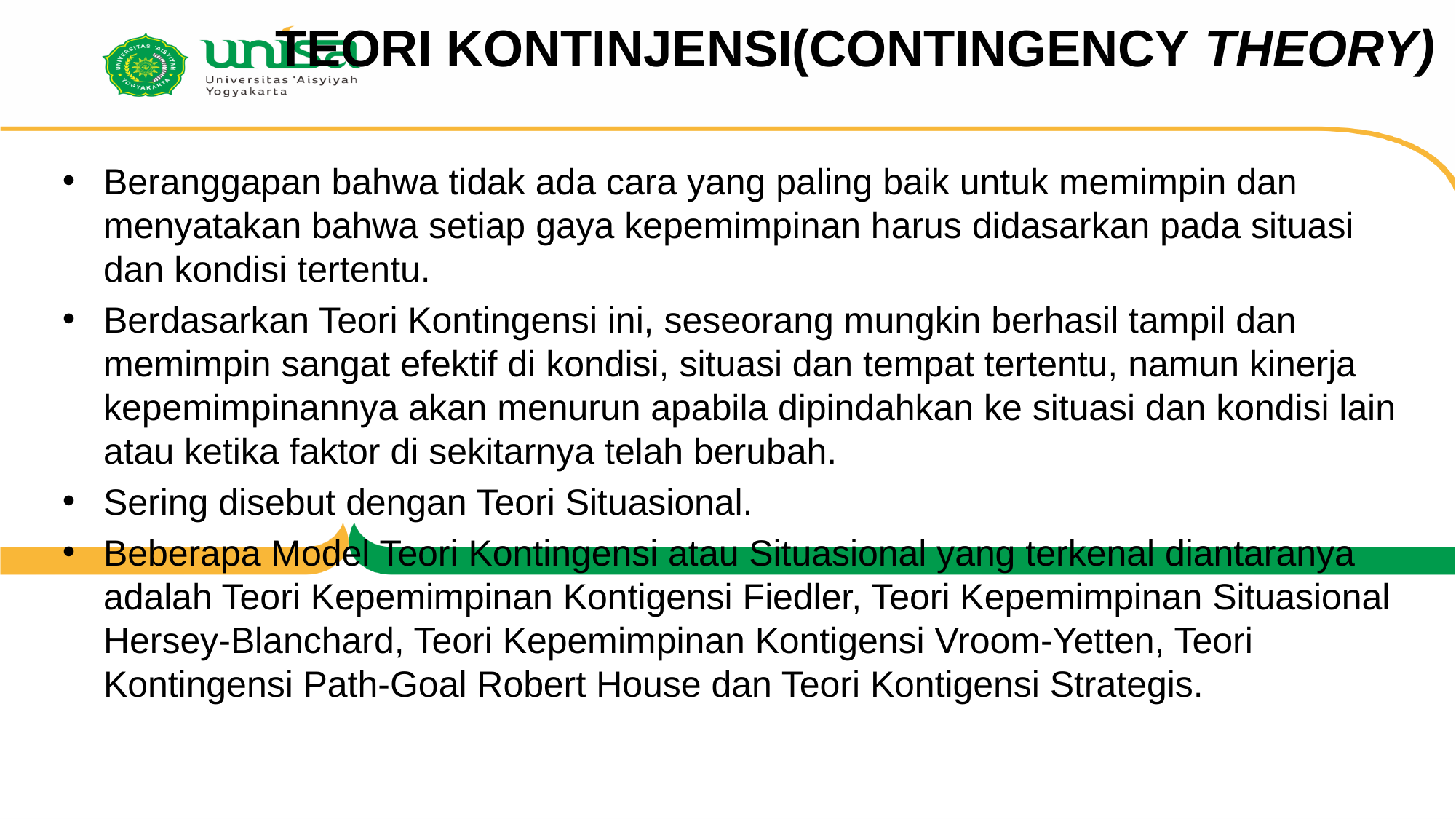

# TEORI KONTINJENSI(CONTINGENCY THEORY)
Beranggapan bahwa tidak ada cara yang paling baik untuk memimpin dan menyatakan bahwa setiap gaya kepemimpinan harus didasarkan pada situasi dan kondisi tertentu.
Berdasarkan Teori Kontingensi ini, seseorang mungkin berhasil tampil dan memimpin sangat efektif di kondisi, situasi dan tempat tertentu, namun kinerja kepemimpinannya akan menurun apabila dipindahkan ke situasi dan kondisi lain atau ketika faktor di sekitarnya telah berubah.
Sering disebut dengan Teori Situasional.
Beberapa Model Teori Kontingensi atau Situasional yang terkenal diantaranya adalah Teori Kepemimpinan Kontigensi Fiedler, Teori Kepemimpinan Situasional Hersey-Blanchard, Teori Kepemimpinan Kontigensi Vroom-Yetten, Teori Kontingensi Path-Goal Robert House dan Teori Kontigensi Strategis.